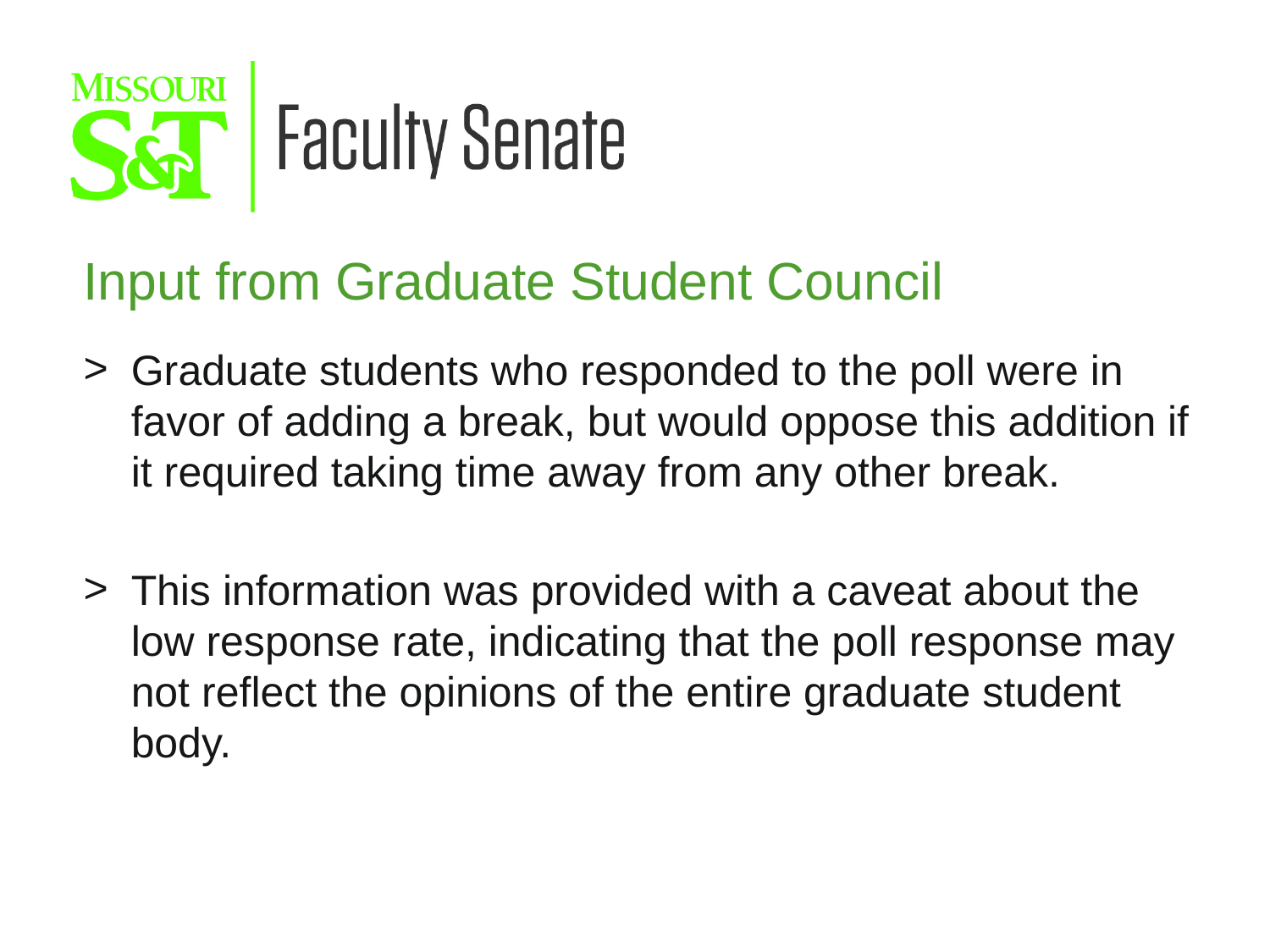

Input from Graduate Student Council
Graduate students who responded to the poll were in favor of adding a break, but would oppose this addition if it required taking time away from any other break.

This information was provided with a caveat about the low response rate, indicating that the poll response may not reflect the opinions of the entire graduate student body.